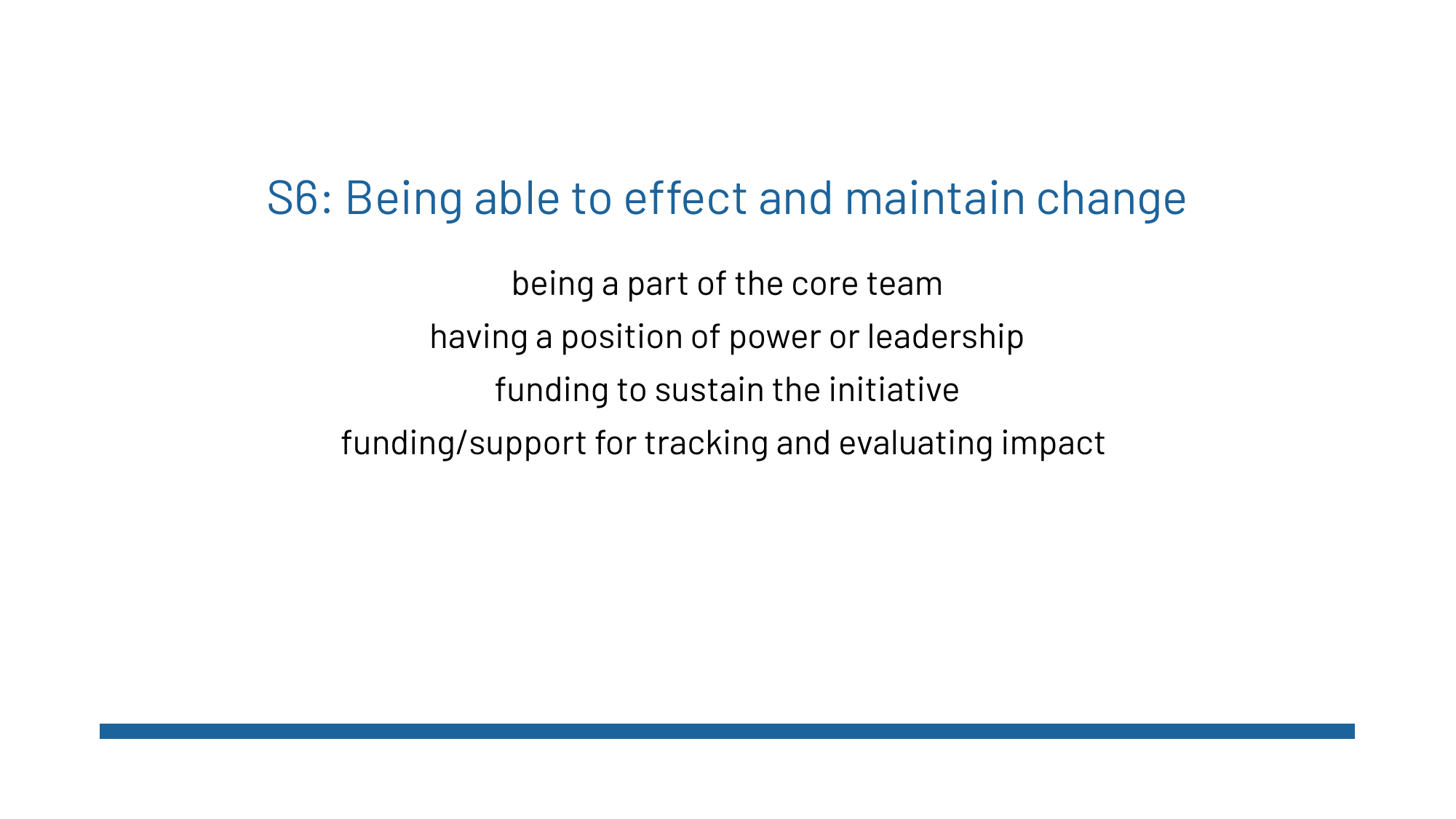

S6: Being able to effect and maintain change

being a part of the core team
having a position of power or leadership
funding to sustain the initiative
funding/support for tracking and evaluating impact